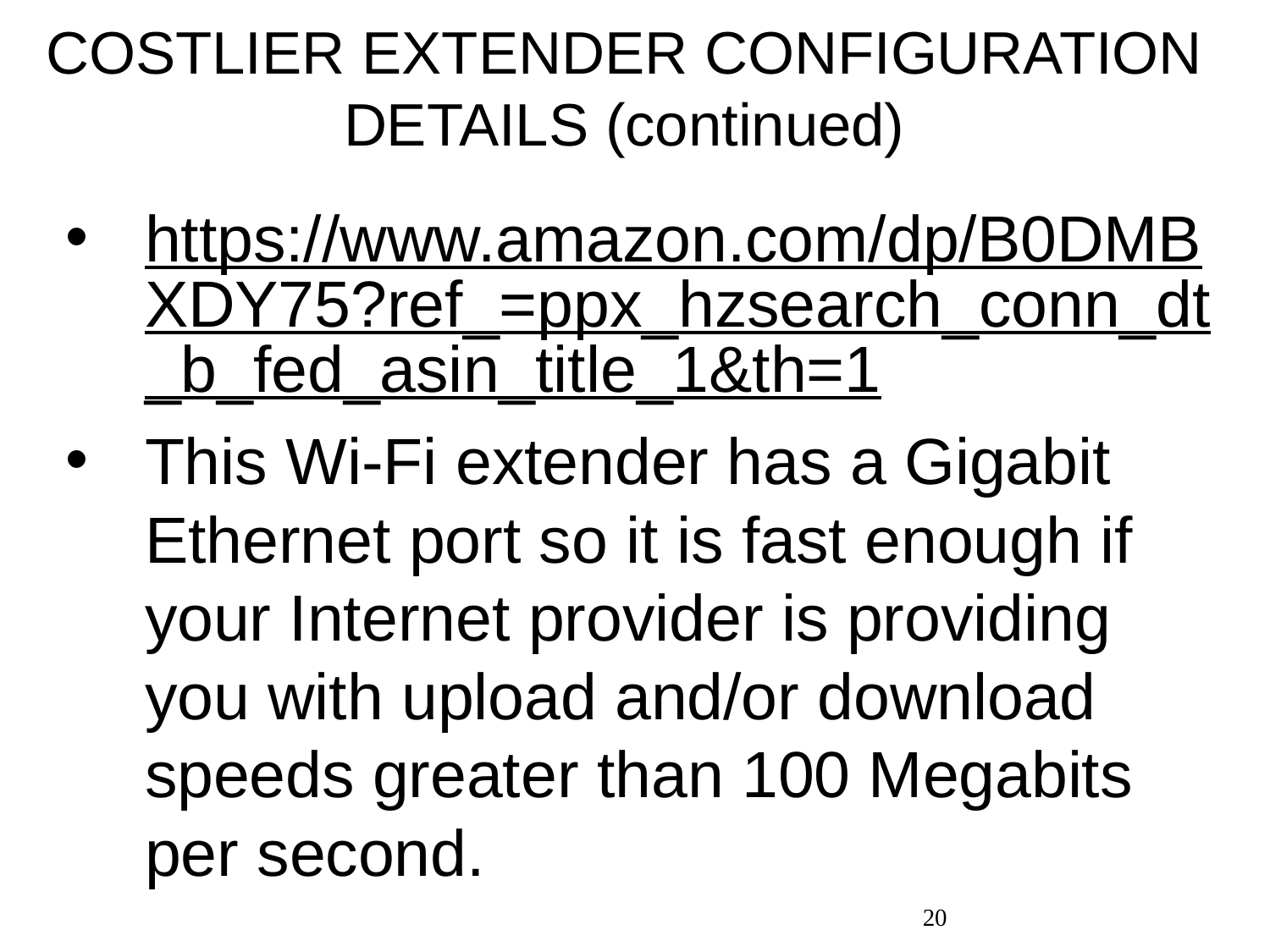

# COSTLIER EXTENDER CONFIGURATION DETAILS (continued)
https://www.amazon.com/dp/B0DMBXDY75?ref_=ppx_hzsearch_conn_dt_b_fed_asin_title_1&th=1
This Wi-Fi extender has a Gigabit Ethernet port so it is fast enough if your Internet provider is providing you with upload and/or download speeds greater than 100 Megabits per second.
20